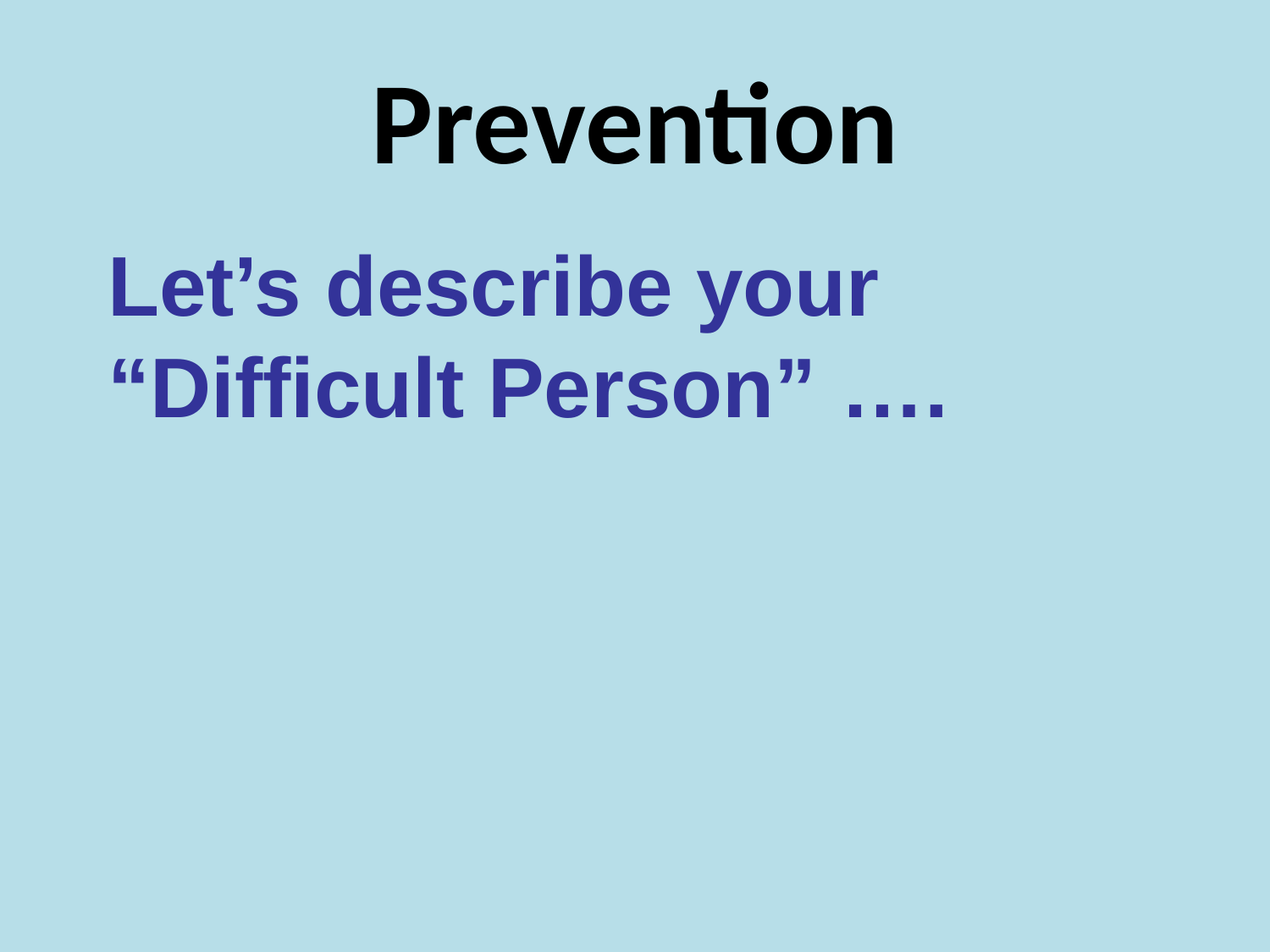

# Prevention
Let’s describe your “Difficult Person” ….